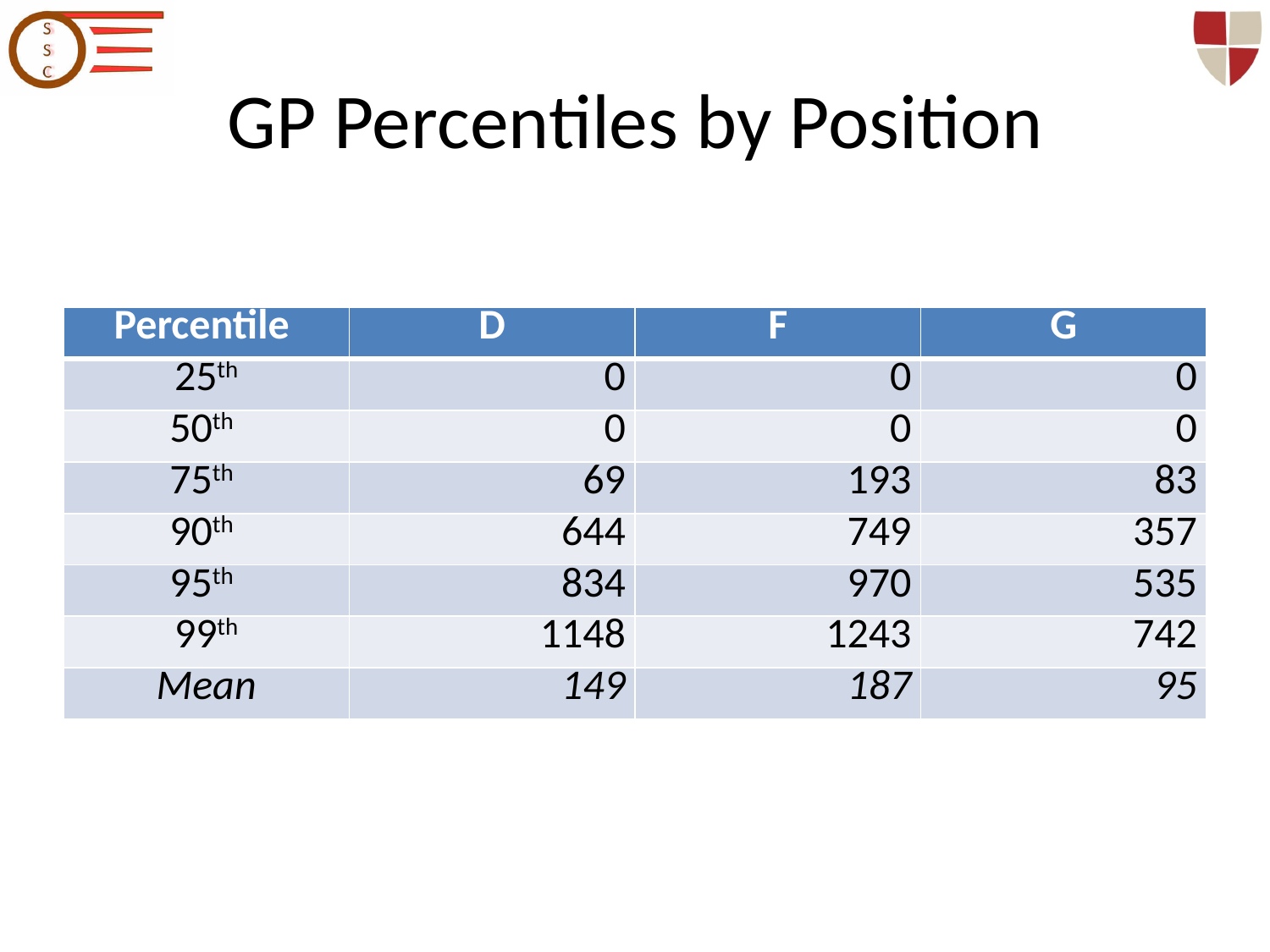

# GP Percentiles by Position
| Percentile | D | F | G |
| --- | --- | --- | --- |
| 25th | 0 | 0 | 0 |
| 50th | 0 | 0 | 0 |
| 75th | 69 | 193 | 83 |
| 90th | 644 | 749 | 357 |
| 95th | 834 | 970 | 535 |
| 99th | 1148 | 1243 | 742 |
| Mean | 149 | 187 | 95 |